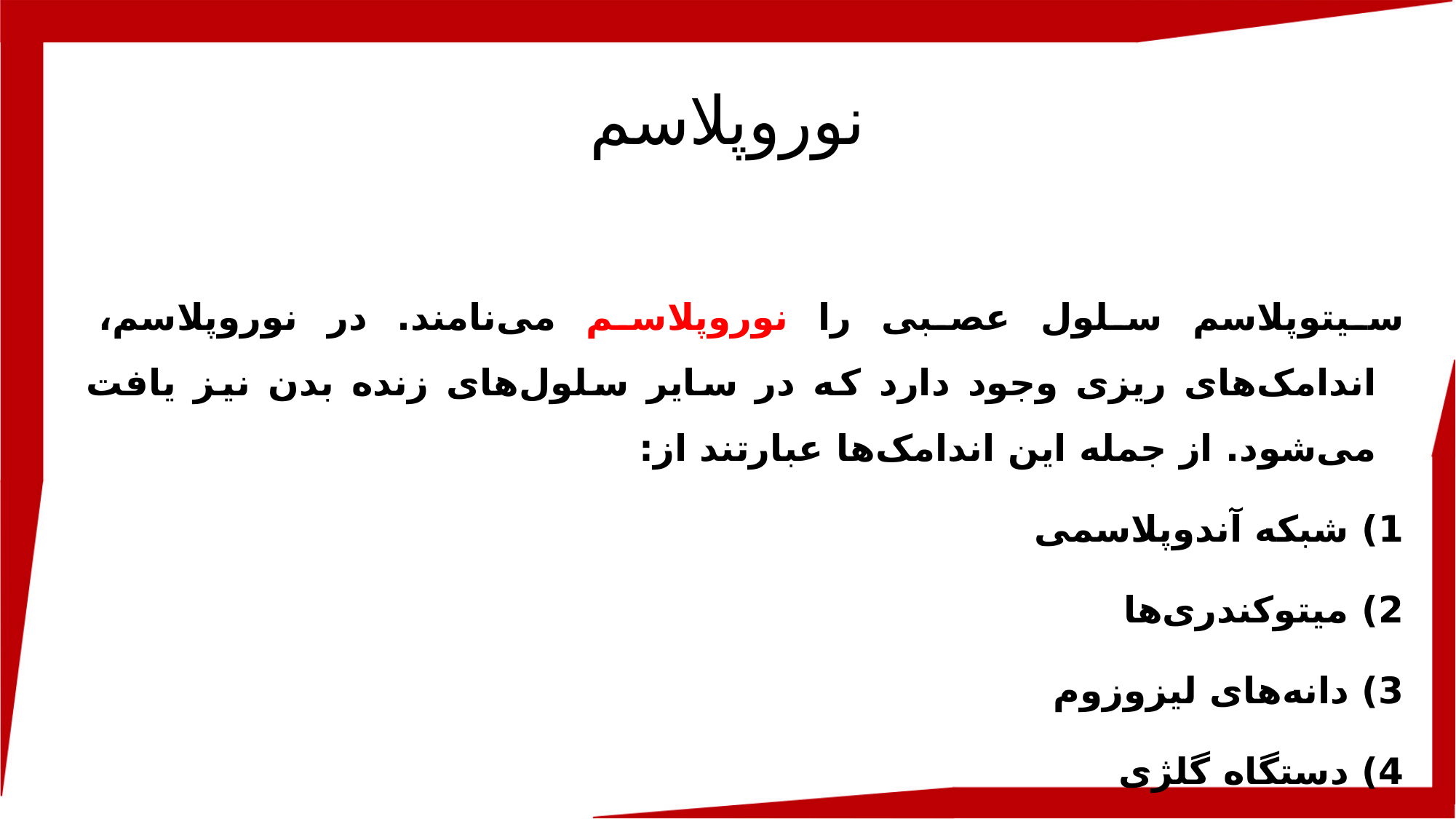

# نوروپلاسم
سیتوپلاسم سلول عصبی را نوروپلاسم می‌نامند. در نوروپلاسم، اندامک‌های ریزی وجود دارد که در سایر سلول‌های زنده بدن نیز یافت می‌شود. از جمله این اندامک‌ها عبارتند از:
1) شبکه آندوپلاسمی
2) میتوکندری‌ها
3) دانه‌های لیزوزوم
4) دستگاه گلژی